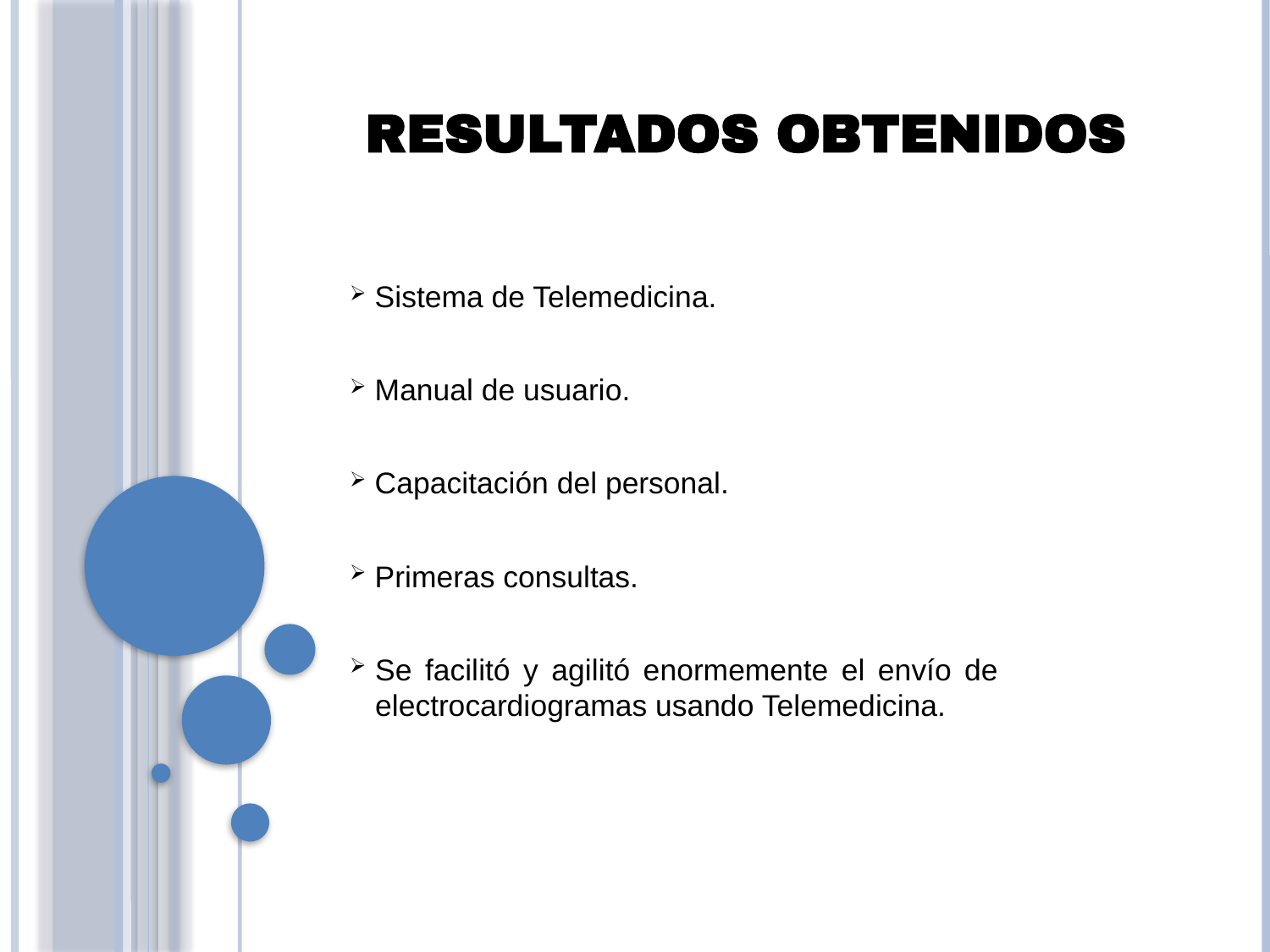

# Resultados obtenidos

 Sistema de Telemedicina.

 Manual de usuario.

 Capacitación del personal.

 Primeras consultas.

Se facilitó y agilitó enormemente el envío de               electrocardiogramas usando Telemedicina.